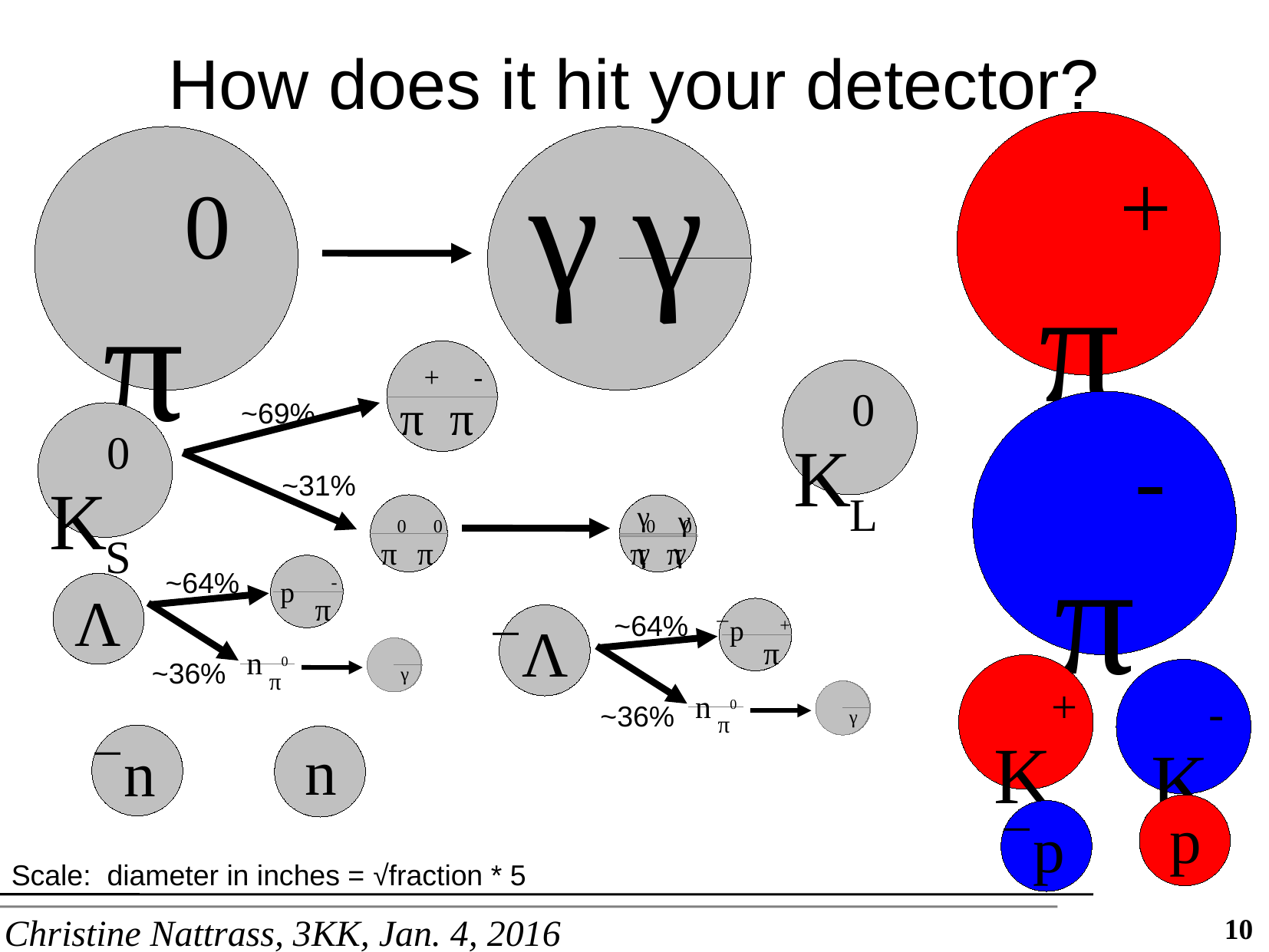

How does it hit your detector?

γ
γ

π+
π0

π+
π-

L
K0
~69%

S
π-
K0

~31%
γ

γ
π0
π0
π0
π0

γ
γ

~64%
π-
p

Λ

~64%

p
Λ
π+
γ

n
n

π0
~36%

γ

K+
γ
K-

n
n

π0
~36%
γ

n

n
p

p
Scale:  diameter in inches = √fraction * 5